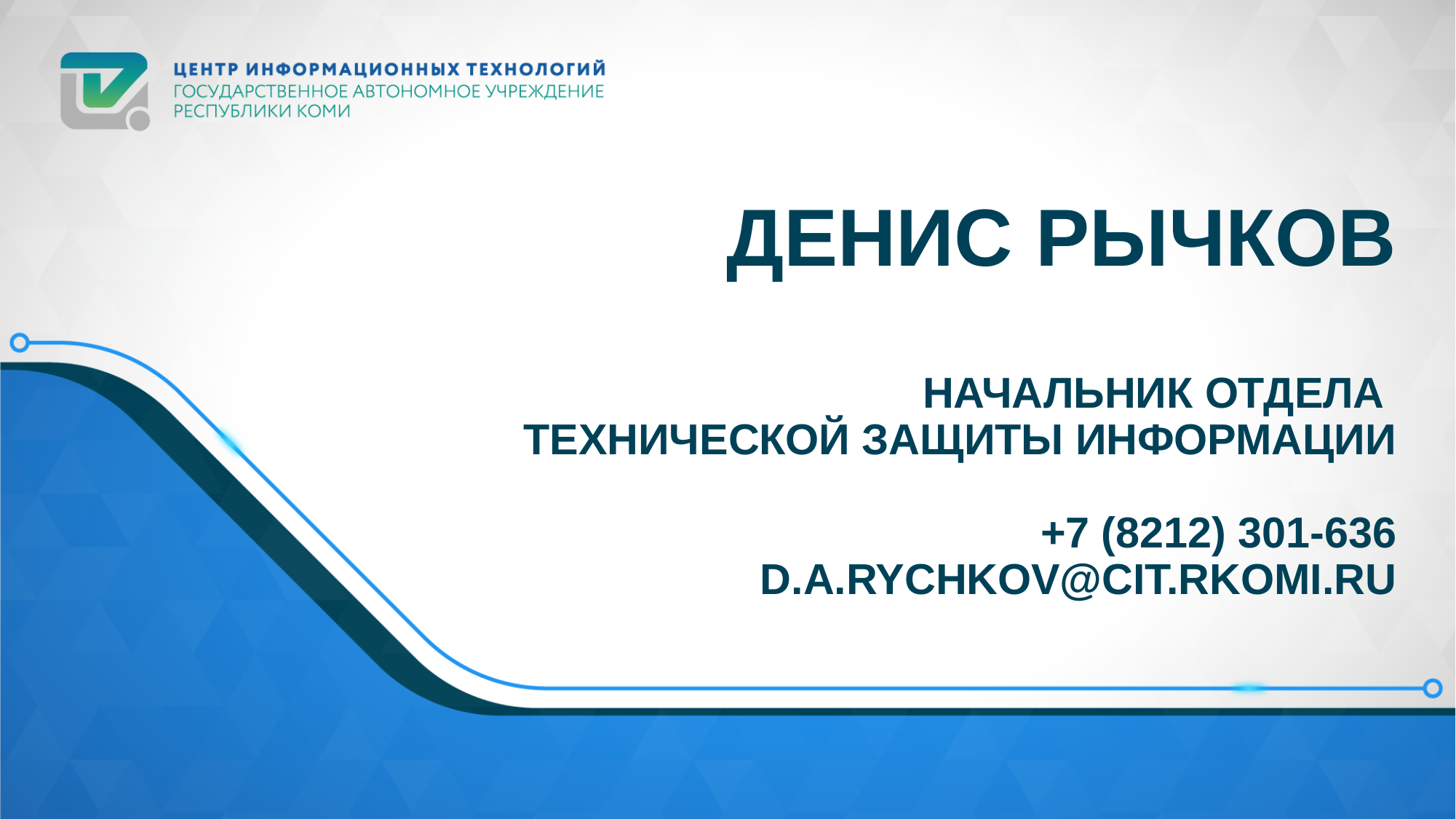

# Денис Рычков Начальник отдела технической защиты информации +7 (8212) 301-636 d.a.rychkov@cit.rkomi.ru